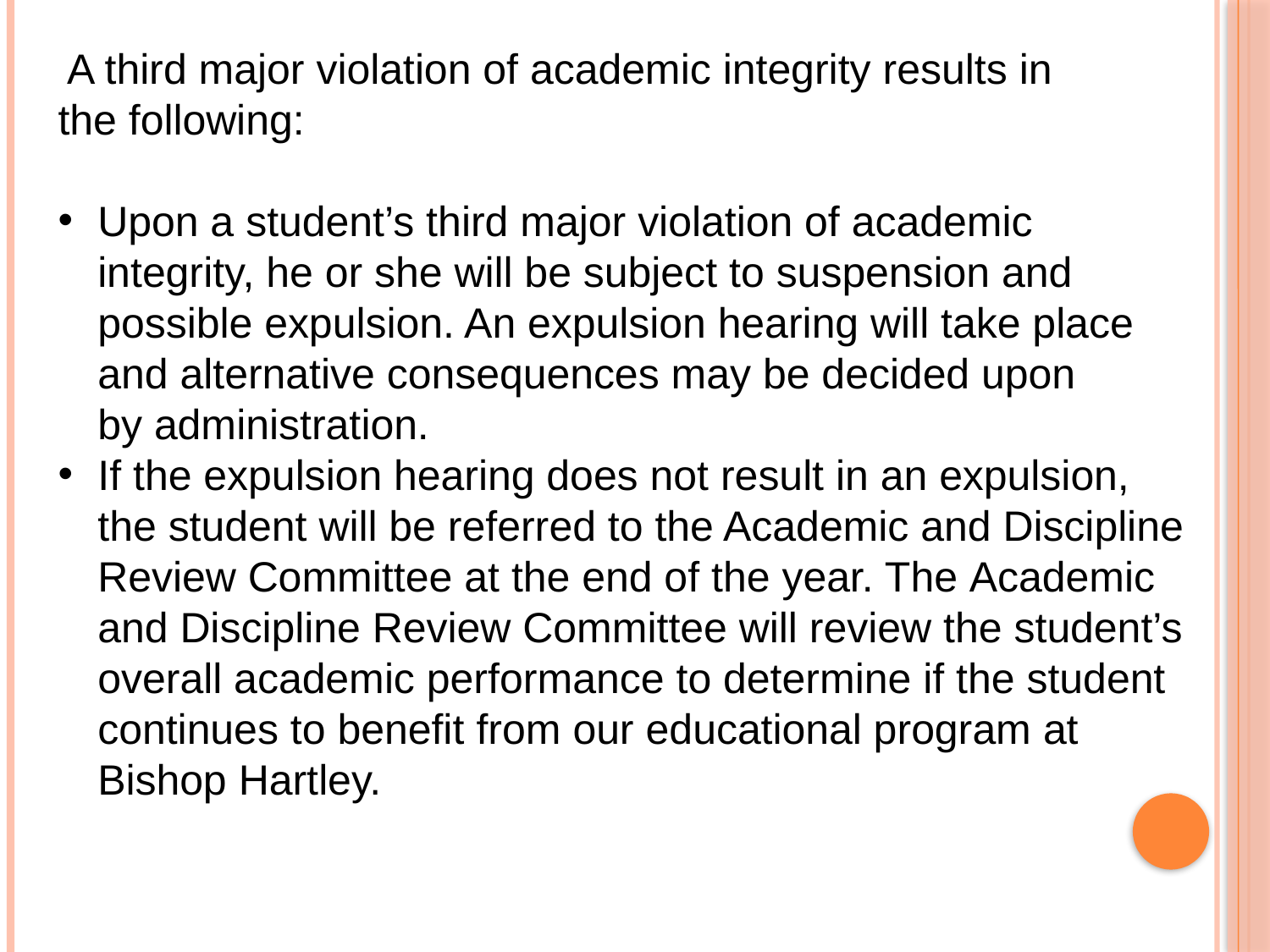

A third major violation of academic integrity results in the following:

Upon a student’s third major violation of academic integrity, he or she will be subject to suspension and possible expulsion. An expulsion hearing will take place and alternative consequences may be decided upon by administration.
If the expulsion hearing does not result in an expulsion, the student will be referred to the Academic and Discipline Review Committee at the end of the year. The Academic and Discipline Review Committee will review the student’s overall academic performance to determine if the student continues to benefit from our educational program at Bishop Hartley.